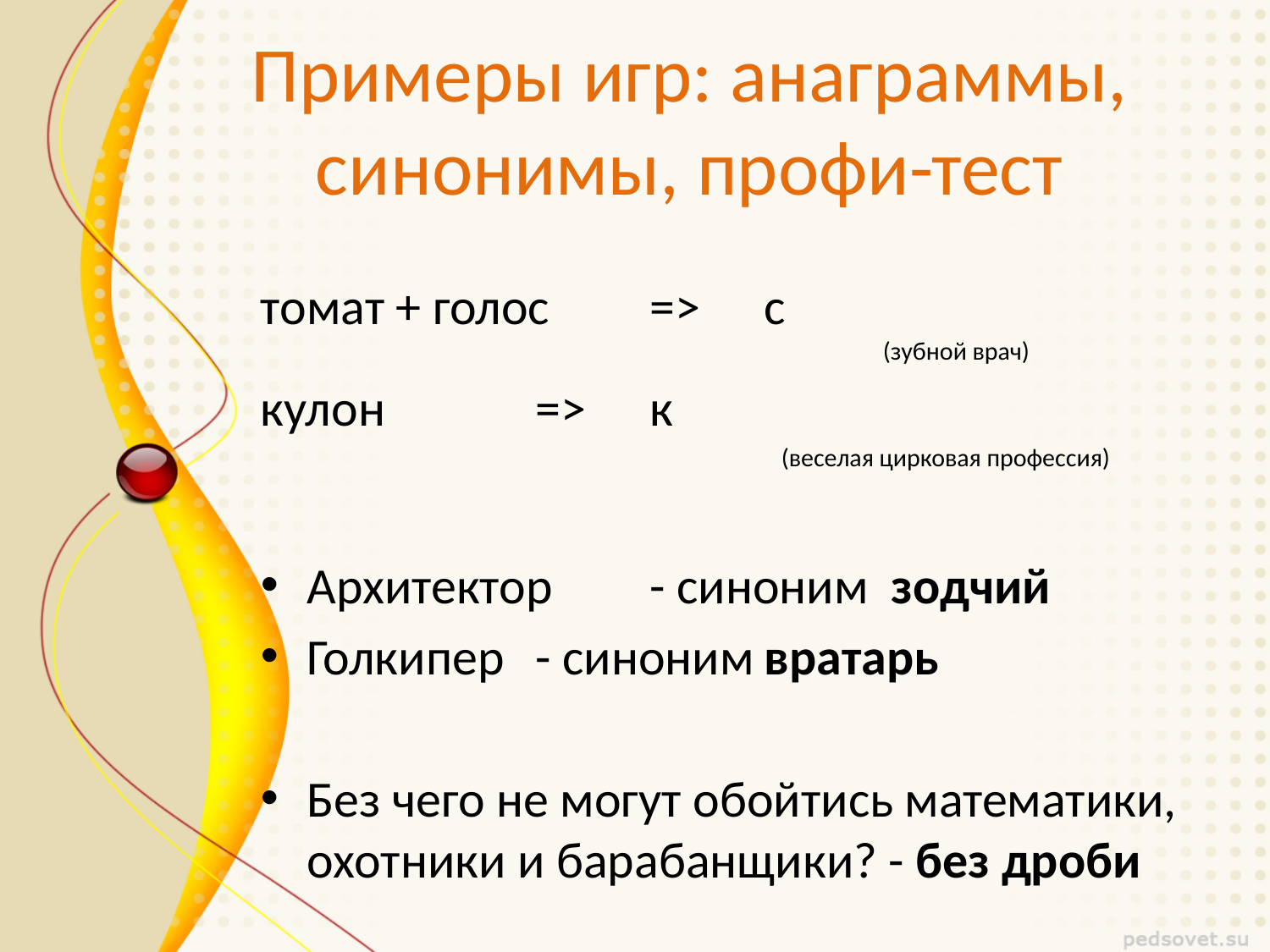

# Примеры игр: анаграммы, синонимы, профи-тест
томат + голос 	=> 	с				                                                                                 (зубной врач)
кулон		=> 	к
					   (веселая цирковая профессия)

Архитектор	- синоним  зодчий
Голкипер 	- синоним	вратарь

Без чего не могут обойтись математики, охотники и барабанщики? - без дроби